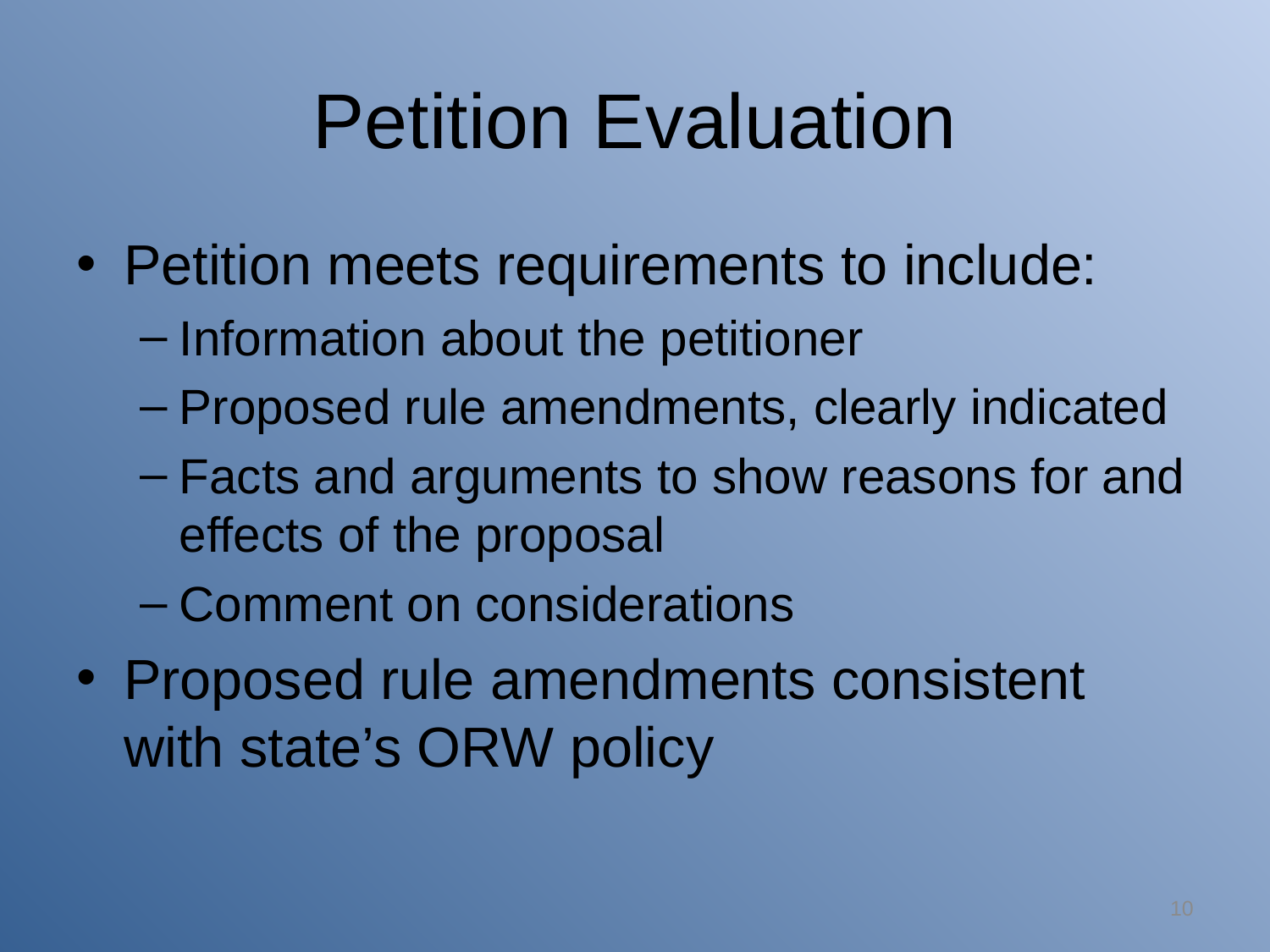

# Petition Evaluation
Petition meets requirements to include:
Information about the petitioner
Proposed rule amendments, clearly indicated
Facts and arguments to show reasons for and effects of the proposal
Comment on considerations
Proposed rule amendments consistent with state’s ORW policy
10